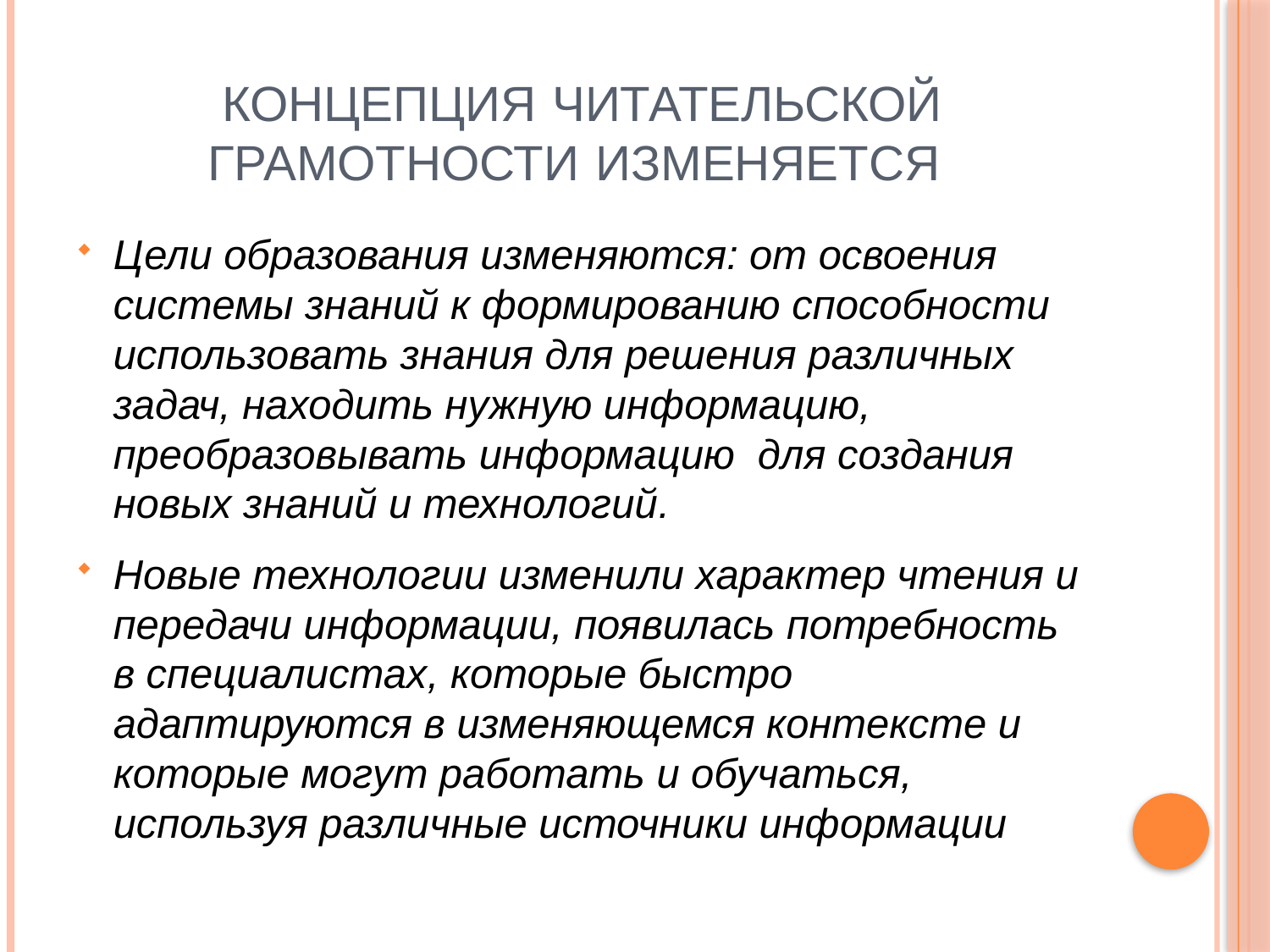

# Концепция читательской грамотности изменяется
Цели образования изменяются: от освоения системы знаний к формированию способности  использовать знания для решения различных задач, находить нужную информацию,  преобразовывать информацию  для создания новых знаний и технологий.
Новые технологии изменили характер чтения и передачи информации, появилась потребность в специалистах, которые быстро адаптируются в изменяющемся контексте и которые могут работать и обучаться, используя различные источники информации